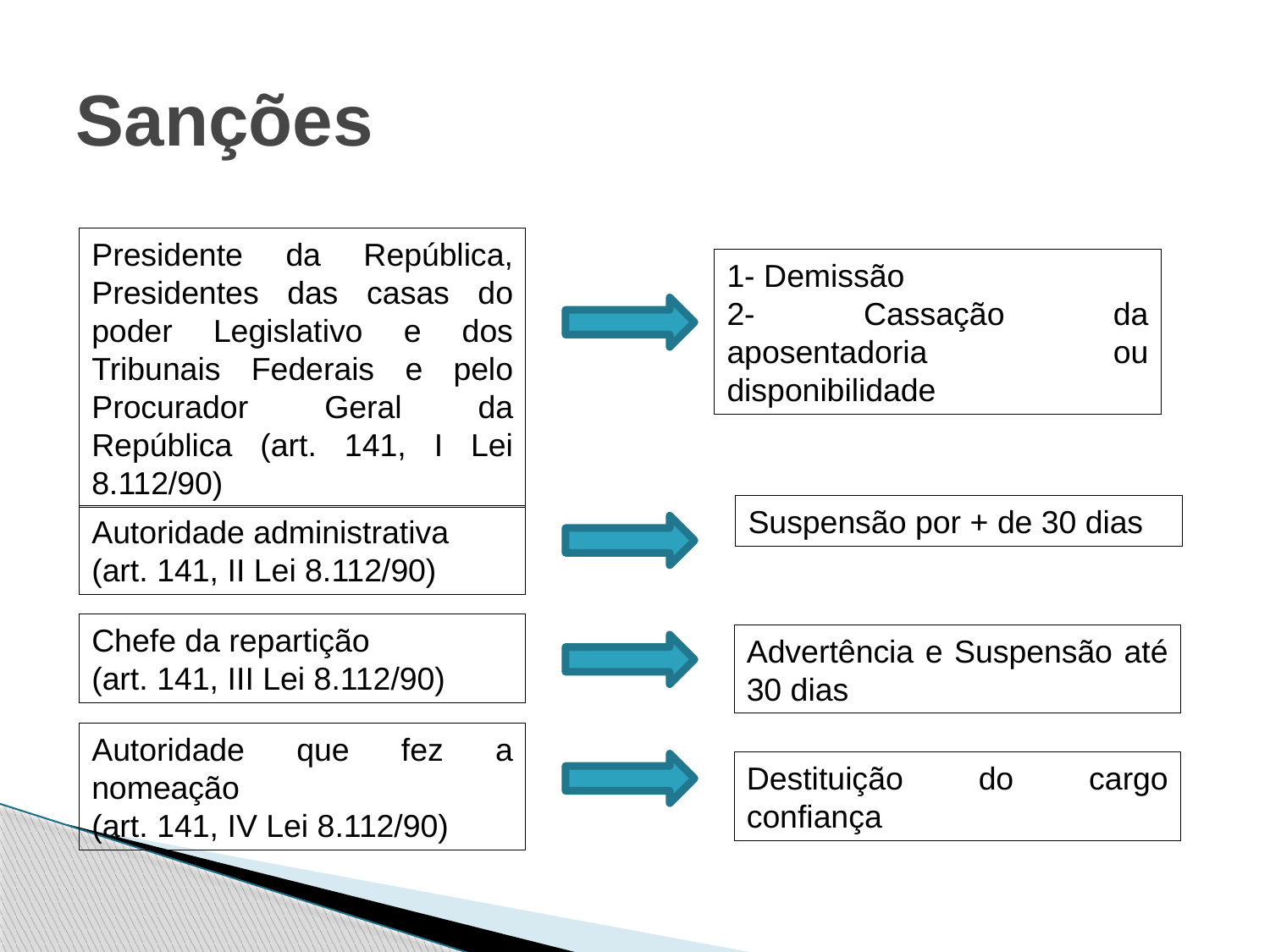

# Sanções

Presidente da República, Presidentes das casas do poder Legislativo e dos Tribunais Federais e pelo Procurador Geral da República (art. 141, I Lei 8.112/90)
1- Demissão
2- Cassação da aposentadoria ou disponibilidade

Suspensão por + de 30 dias
Autoridade administrativa
(art. 141, II Lei 8.112/90)

Chefe da repartição
(art. 141, III Lei 8.112/90)
Advertência e Suspensão até 30 dias

Autoridade que fez a nomeação
(art. 141, IV Lei 8.112/90)
Destituição do cargo confiança